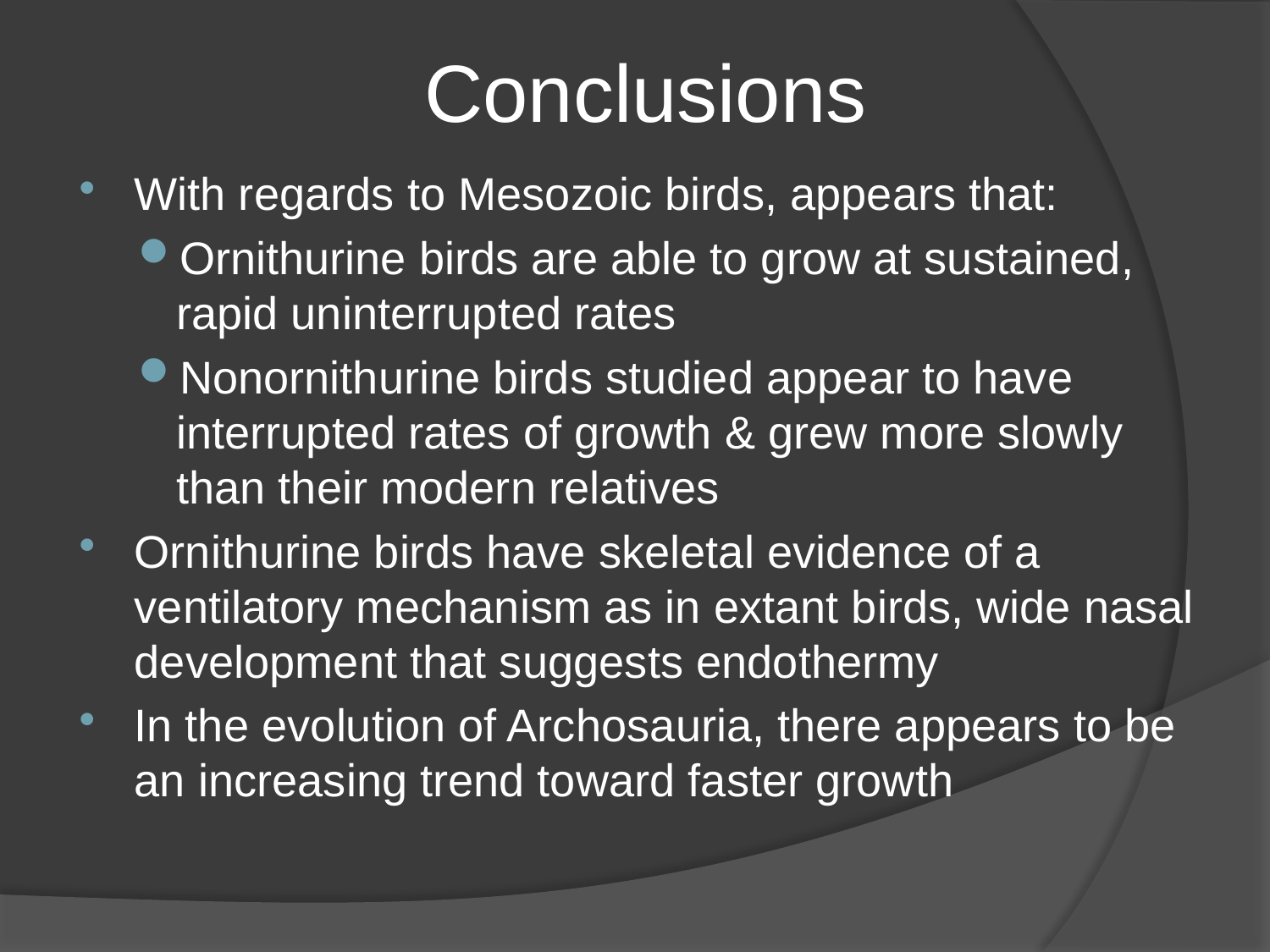

# Conclusions
With regards to Mesozoic birds, appears that:
Ornithurine birds are able to grow at sustained, rapid uninterrupted rates
Nonornithurine birds studied appear to have interrupted rates of growth & grew more slowly than their modern relatives
Ornithurine birds have skeletal evidence of a ventilatory mechanism as in extant birds, wide nasal development that suggests endothermy
In the evolution of Archosauria, there appears to be an increasing trend toward faster growth